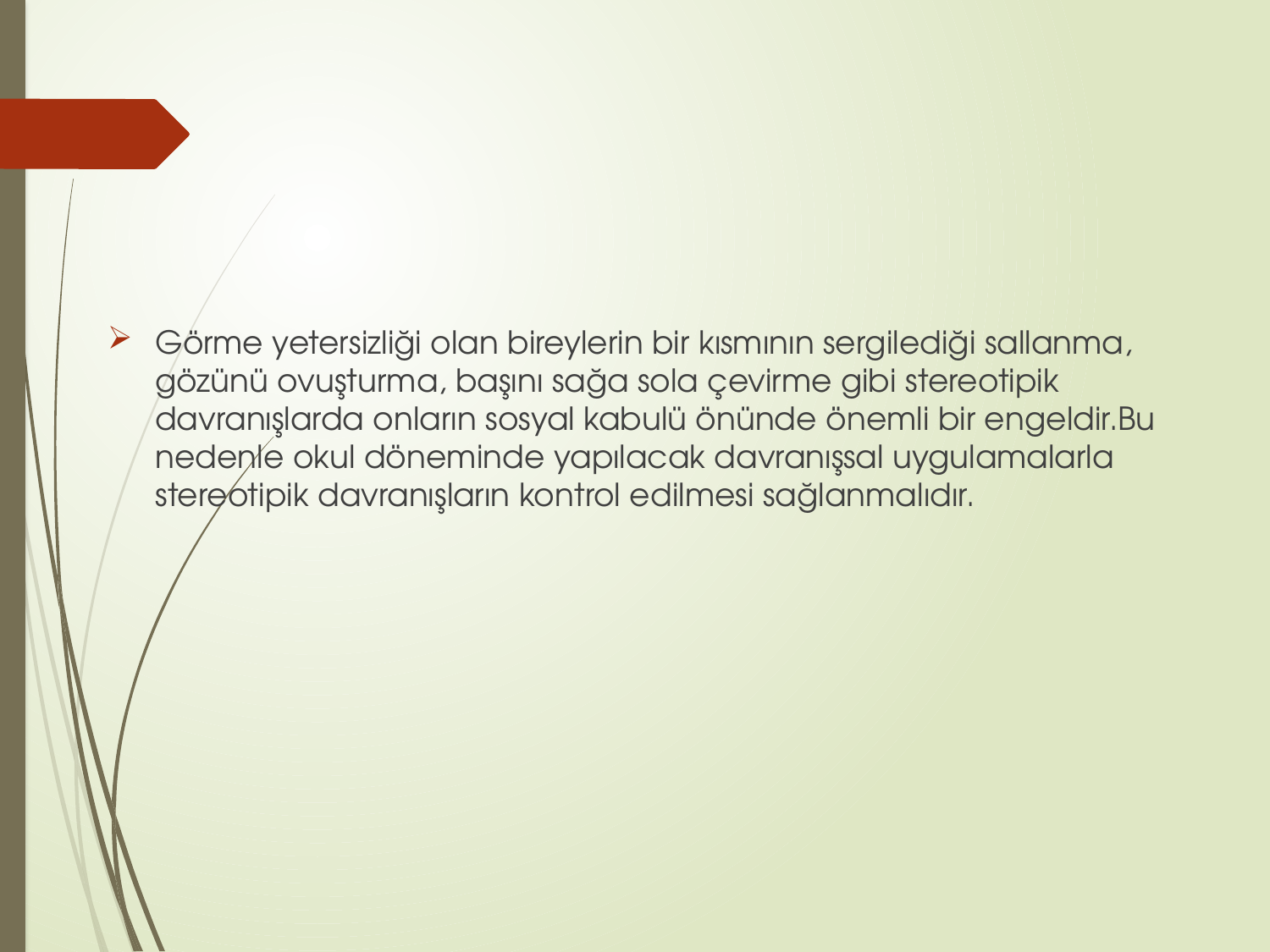

Görme yetersizliği olan bireylerin bir kısmının sergilediği sallanma, gözünü ovuşturma, başını sağa sola çevirme gibi stereotipik davranışlarda onların sosyal kabulü önünde önemli bir engeldir.Bu nedenle okul döneminde yapılacak davranışsal uygulamalarla stereotipik davranışların kontrol edilmesi sağlanmalıdır.